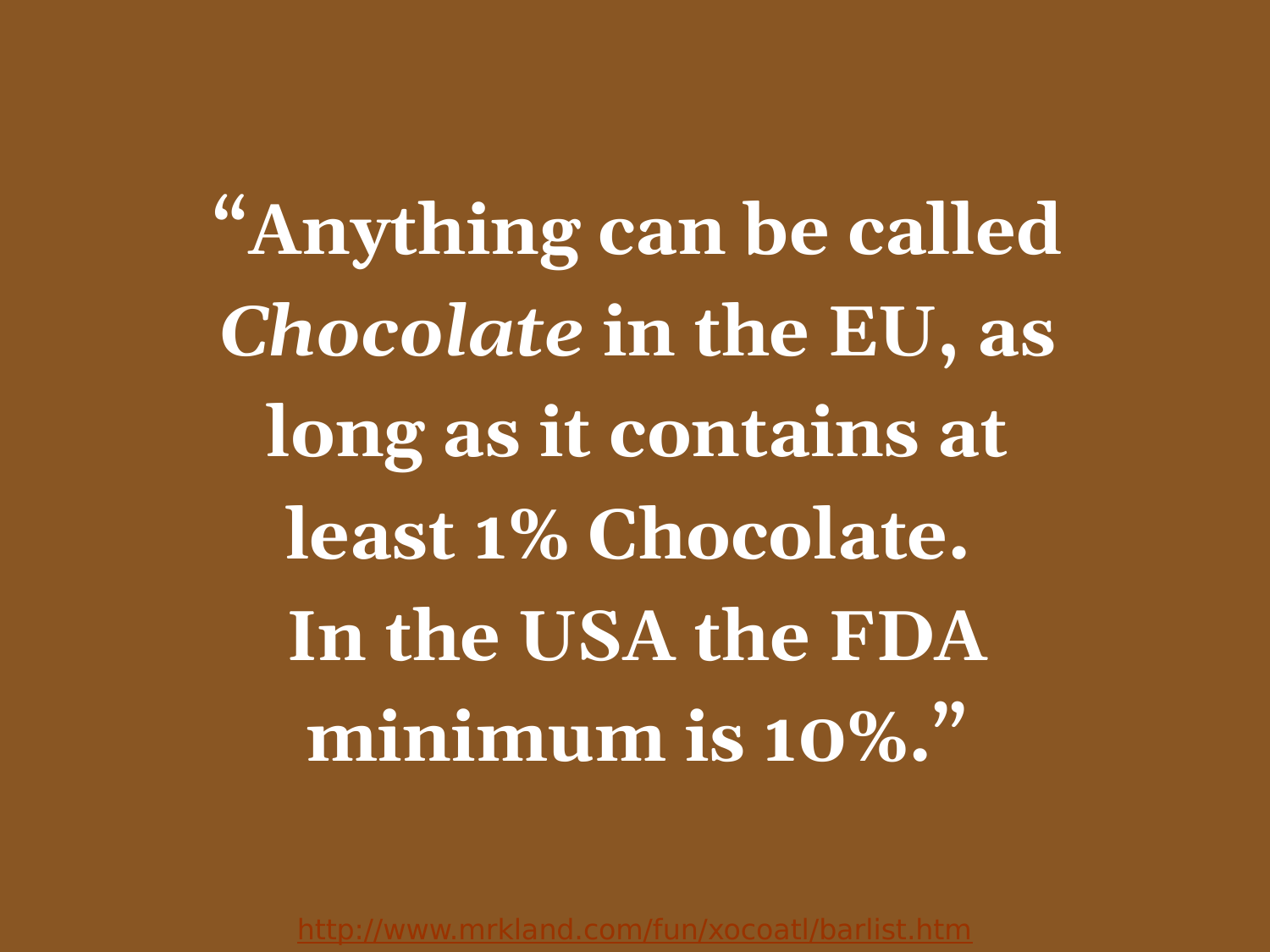

“Anything can be called Chocolate in the EU, as long as it contains at least 1% Chocolate.
In the USA the FDA minimum is 10%.”
http://www.mrkland.com/fun/xocoatl/barlist.htm